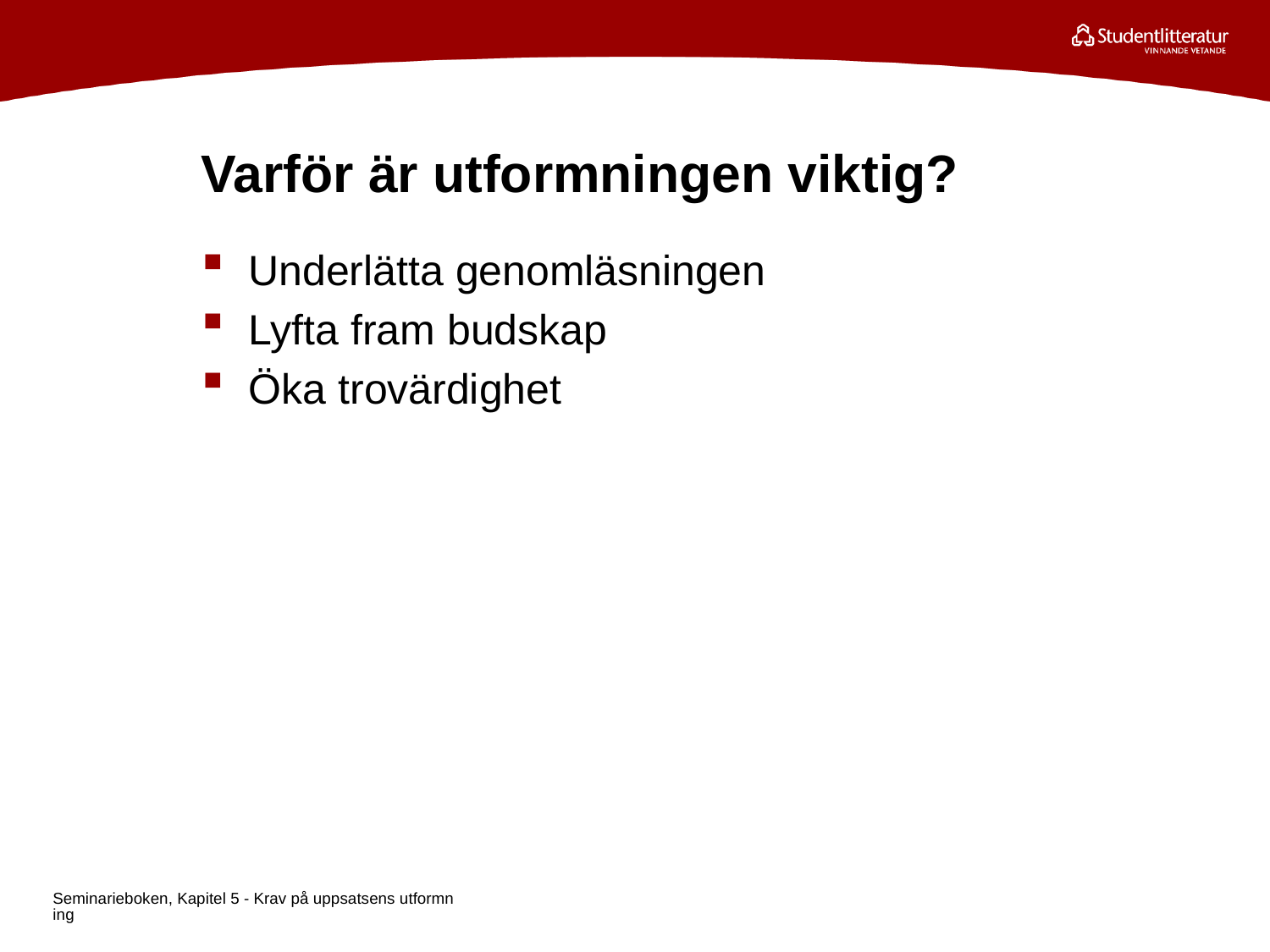

# Varför är utformningen viktig?
Underlätta genomläsningen
Lyfta fram budskap
Öka trovärdighet

Seminarieboken, Kapitel 5 - Krav på uppsatsens utformning